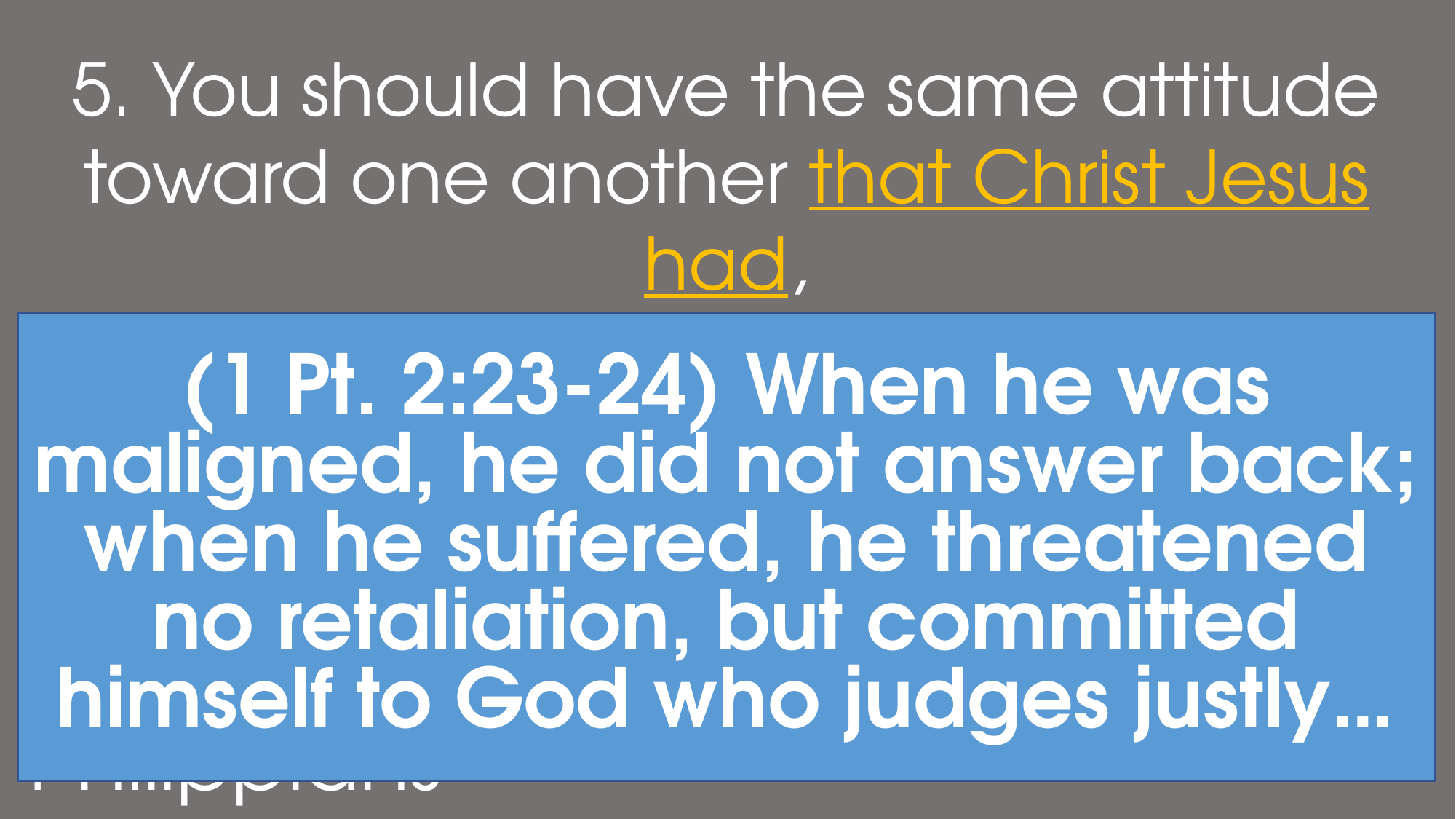

5. You should have the same attitude toward one another that Christ Jesus had,
(1 Pt. 2:23-24) When he was maligned, he did not answer back; when he suffered, he threatened no retaliation, but committed himself to God who judges justly…
Philippians